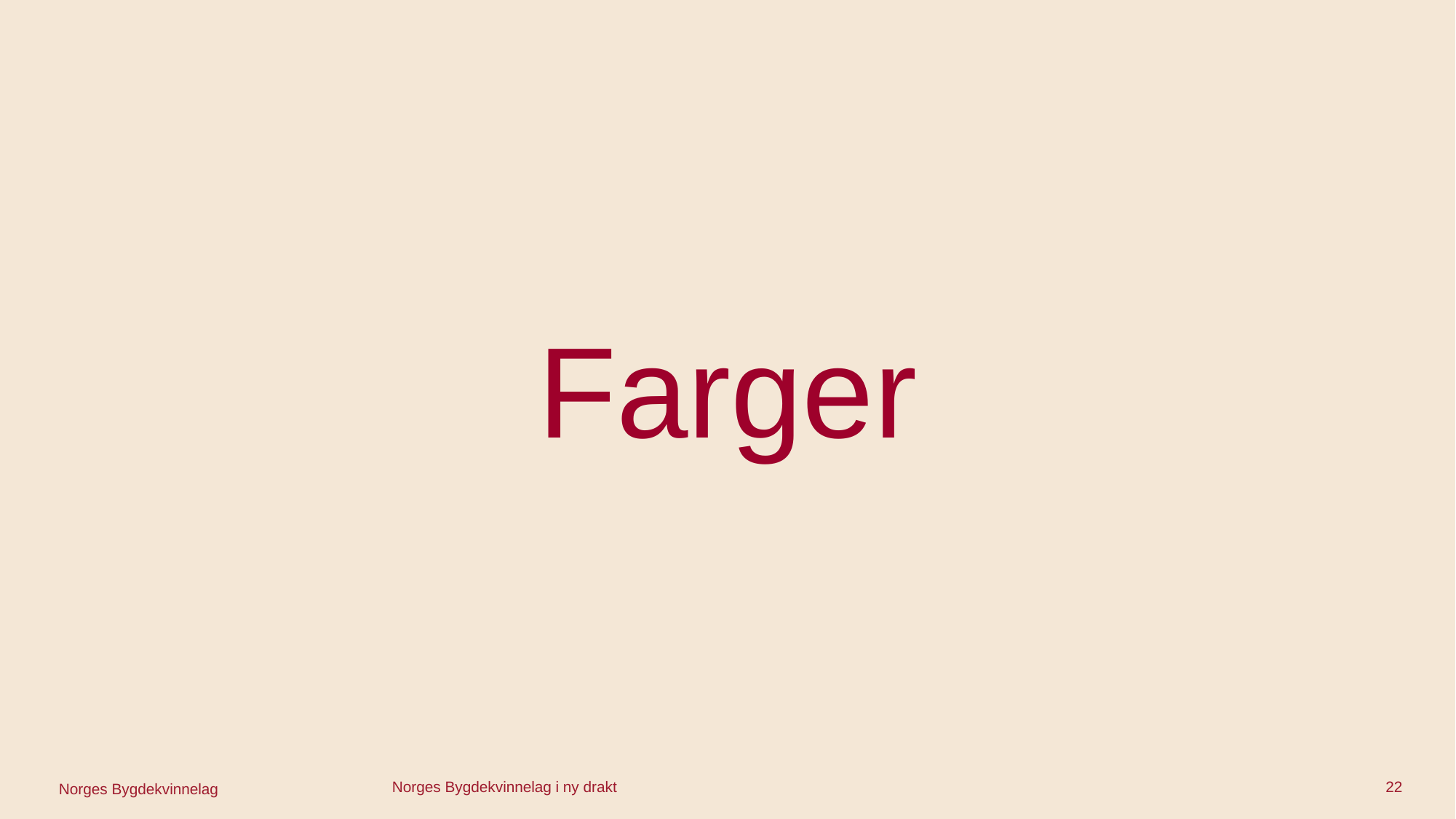

Farger
Norges Bygdekvinnelag i ny drakt
22